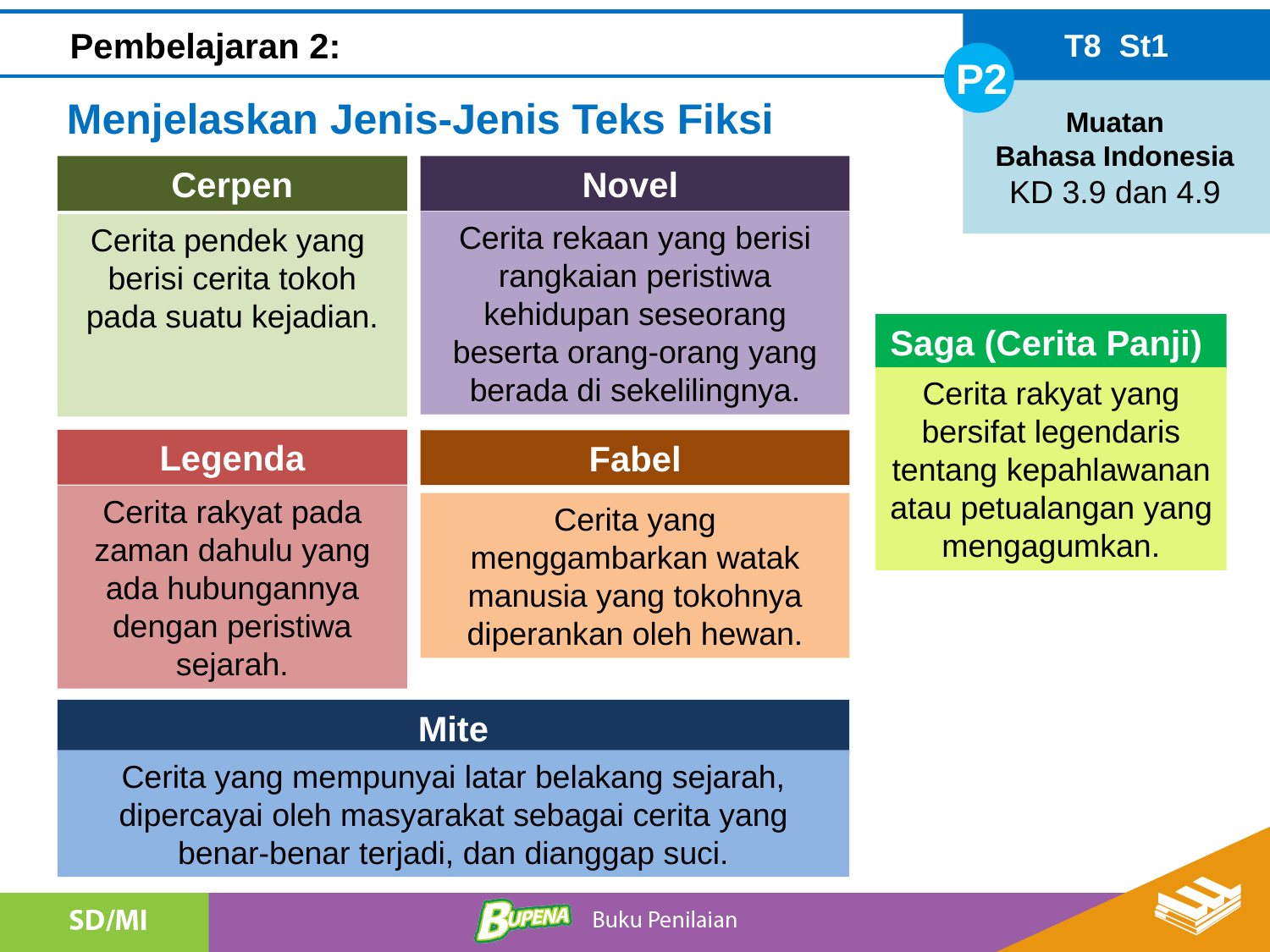

Pembelajaran 2:
T8  St1

P2

Muatan
Bahasa Indonesia
KD 3.9 dan 4.9
Menjelaskan Jenis-Jenis Teks Fiksi
Cerpen
Cerita pendek yang  berisi cerita tokoh pada suatu kejadian.

Novel
Cerita rekaan yang berisi rangkaian peristiwa kehidupan seseorang beserta orang-orang yang berada di sekelilingnya.
Saga (Cerita Panji)
Cerita rakyat yang bersifat legendaris tentang kepahlawanan atau petualangan yang mengagumkan.
Legenda
Cerita rakyat pada zaman dahulu yang ada hubungannya dengan peristiwa sejarah.
Fabel
Cerita yang menggambarkan watak manusia yang tokohnya diperankan oleh hewan.
Mite
Cerita yang mempunyai latar belakang sejarah, dipercayai oleh masyarakat sebagai cerita yang benar-benar terjadi, dan dianggap suci.